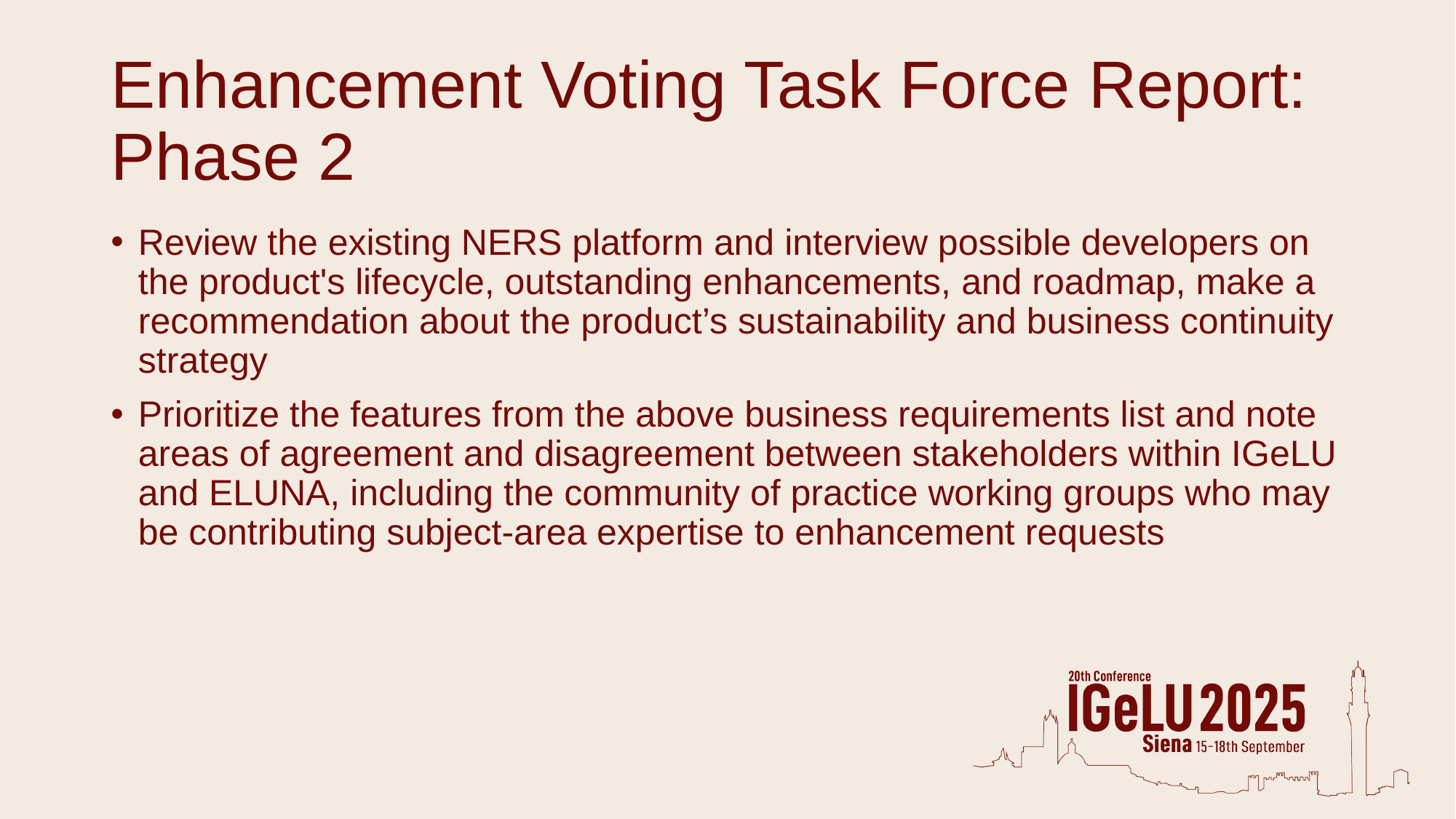

# Enhancement Voting Task Force Report: Phase 2
Review the existing NERS platform and interview possible developers on the product's lifecycle, outstanding enhancements, and roadmap, make a recommendation about the product’s sustainability and business continuity strategy
Prioritize the features from the above business requirements list and note areas of agreement and disagreement between stakeholders within IGeLU and ELUNA, including the community of practice working groups who may be contributing subject-area expertise to enhancement requests